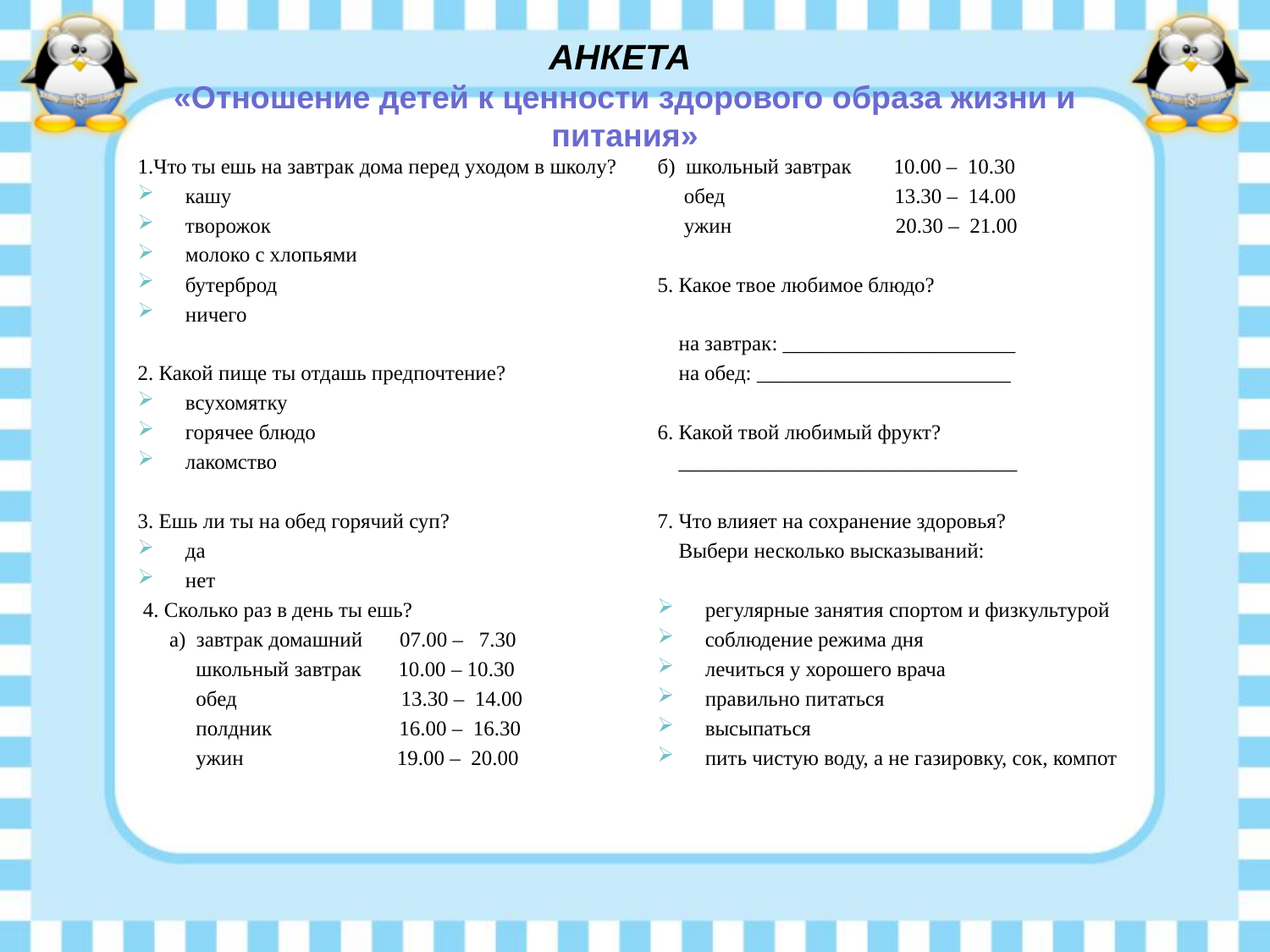

# АНКЕТА «Отношение детей к ценности здорового образа жизни и питания»
1.Что ты ешь на завтрак дома перед уходом в школу?
кашу
творожок
молоко с хлопьями
бутерброд
ничего

2. Какой пище ты отдашь предпочтение?
всухомятку
горячее блюдо
лакомство

3. Ешь ли ты на обед горячий суп?
да
нет
 4. Сколько раз в день ты ешь?
      а)  завтрак домашний       07.00 –   7.30
           школьный завтрак       10.00 – 10.30
           обед                               13.30 –  14.00
           полдник                        16.00 –  16.30
           ужин                             19.00 –  20.00

б)  школьный завтрак        10.00 –  10.30
     обед                                13.30 –  14.00
     ужин                               20.30 –  21.00

5. Какое твое любимое блюдо?

    на завтрак: ______________________
    на обед: ________________________

6. Какой твой любимый фрукт?
    ________________________________

7. Что влияет на сохранение здоровья?
    Выбери несколько высказываний:

регулярные занятия спортом и физкультурой
соблюдение режима дня
лечиться у хорошего врача
правильно питаться
высыпаться
пить чистую воду, а не газировку, сок, компот